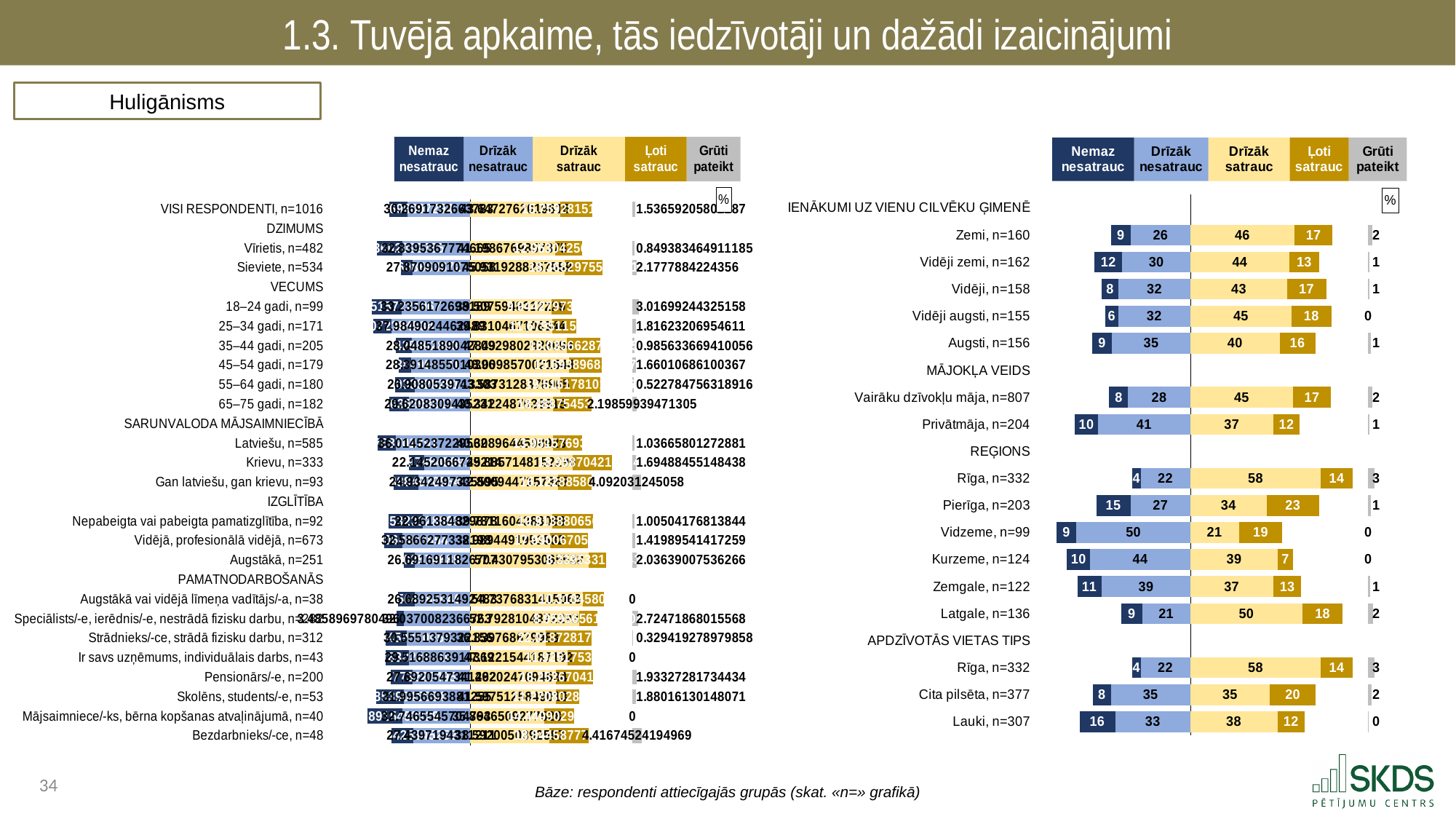

1.3. Tuvējā apkaime, tās iedzīvotāji un dažādi izaicinājumi
Huligānisms

### Chart: %

| Category | . | Nemaz nesatrauc | Drīzāk nesatrauc | Drīzāk satrauc | Ļoti satrauc | . | Grūti pateikt |
|---|---|---|---|---|---|---|---|
| VISI RESPONDENTI, n=1016 | 27.2206726074985 | 8.787676960972943 | 30.26917326637834 | 43.64727620196164 | 15.759281512664586 | 19.287069769512023 | 1.5365920580228734 |
| DZIMUMS | 66.27752283484978 | None | None | None | None | 78.69362748413825 | None |
| Vīrietis, n=482 | 21.288625855106794 | 12.149360202276469 | 32.83953677746652 | 41.198676985737485 | 12.963042569608312 | 24.53190792879245 | 0.8493834649111853 |
| Sieviete, n=534 | 32.7555376387073 | 5.651076088636722 | 27.870909107505756 | 45.93192882575591 | 18.36829755566614 | 14.393401102716197 | 2.177788422435595 |
| VECUMS | 66.27752283484978 | None | None | None | None | 78.69362748413825 | None |
| 18–24 gadi, n=99 | 18.74638984283422 | 14.29551572219667 | 33.235617269818896 | 39.50759483122291 | 9.944279733509958 | 29.24175291940538 | 3.016992443251577 |
| 25–34 gadi, n=171 | 19.604313149147444 | 8.688307239453401 | 37.98490244624894 | 39.83104671063437 | 11.679511534117253 | 27.183069239386626 | 1.8162320695461096 |
| 35–44 gadi, n=205 | 30.391799671935935 | 7.837204258628934 | 28.048518904284915 | 47.092980292809386 | 16.035662874866485 | 15.564984316462372 | 0.9856336694100564 |
| 45–54 gadi, n=179 | 31.641383524144864 | 6.244653809665309 | 28.39148550103961 | 48.00985700215442 | 15.693896826136976 | 14.98987365584685 | 1.6601068610036727 |
| 55–64 gadi, n=180 | 29.902798530236588 | 9.466670333282911 | 26.908053971330283 | 43.587312837896484 | 19.515178101171642 | 15.591136545070121 | 0.5227847563189155 |
| 65–75 gadi, n=182 | 27.3071255253966 | 9.34956636593011 | 29.62083094352307 | 40.342248763991535 | 18.48875453184226 | 19.86262418830445 | 2.1985993947130518 |
| SARUNVALODA MĀJSAIMNIECĪBĀ | 66.27752283484978 | None | None | None | None | 78.69362748413825 | None |
| Latviešu, n=585 | 21.574722241614445 | 8.688276870279099 | 36.01452372295624 | 40.30896445989229 | 13.951576934143741 | 24.433086090102222 | 1.0366580127288099 |
| Krievu, n=333 | 36.81682641586846 | 7.315489746459906 | 22.145206672521418 | 49.88571481522961 | 18.95870421430473 | 9.849208454603897 | 1.6948845514843838 |
| Gan latviešu, gan krievu, n=93 | 29.293384604233957 | 12.049888497056353 | 24.934249733559472 | 42.80094471573673 | 16.122885808589455 | 19.769796959812055 | 4.0920312450580045 |
| IZGLĪTĪBA | 66.27752283484978 | None | None | None | None | 78.69362748413825 | None |
| Nepabeigta vai pabeigta pamatizglītība, n=92 | 26.97760569207243 | 16.338532312899343 | 22.96138482987801 | 39.78116043830689 | 19.91388065077733 | 18.998586395054026 | 1.0050417681384398 |
| Vidējā, profesionālā vidējā, n=673 | 24.676934497241483 | 9.013960604388537 | 32.586627733219764 | 38.98944919515323 | 17.990067053066163 | 21.714111235918857 | 1.4198954141725868 |
| Augstākā, n=251 | 34.08424139471016 | 5.5015902574689 | 26.69169118267072 | 57.43079530655384 | 8.339533177943899 | 12.923298999640508 | 2.0363900753626623 |
| PAMATNODARBOŠANĀS | 66.27752283484978 | None | None | None | None | 78.69362748413825 | None |
| Augstākā vai vidējā līmeņa vadītājs/-a, n=38 | 31.325664041735024 | 8.262605643866463 | 26.689253149248298 | 54.73768314150683 | 10.310458065378446 | 13.64548627725297 | 0.0 |
| Speciālists/-e, ierēdnis/-e, nestrādā fizisku darbu, n=282 | 30.754617620123938 | 3.485896978049597 | 32.03700823667625 | 52.792810487229296 | 8.959565617889083 | 16.941251379019867 | 2.7247186801556826 |
| Strādnieks/-ce, strādā fizisku darbu, n=312 | 25.465438967568623 | 10.256945935065534 | 30.55513793221563 | 36.839768679982974 | 22.018728173756 | 19.835130630399277 | 0.32941927897985795 |
| Ir savs uzņēmums, individuālais darbs, n=43 | 25.324852620981304 | 11.435783822431556 | 29.516886391436923 | 47.12215441871917 | 11.925175367412372 | 19.646297698006705 | 0.0 |
| Pensionārs/-e, n=200 | 27.955490777974113 | 10.629977322749484 | 27.692054734126184 | 41.49202470946336 | 18.252670416316708 | 18.948932358358178 | 1.9332728173443376 |
| Skolēns, students/-e, n=53 | 21.02599954213089 | 13.255853904593446 | 31.99566938812545 | 41.59751258490127 | 11.270802820899096 | 25.825312078337888 | 1.8801613014807057 |
| Mājsaimniece/-ks, bērna kopšanas atvaļinājumā, n=40 | 16.583076719057594 | 16.94789154531291 | 32.746554570479276 | 35.86465092775279 | 14.440902956455027 | 28.38807359993043 | 0.0 |
| Bezdarbnieks/-ce, n=48 | 28.130860889203454 | 10.706942514525242 | 27.43971943112109 | 38.592005039258716 | 18.844587773145264 | 21.257034671734267 | 4.416745241949692 |

### Chart: %

| Category | . | Nemaz nesatrauc | Drīzāk nesatrauc | Drīzāk satrauc | Ļoti satrauc | . | Grūti pateikt |
|---|---|---|---|---|---|---|---|
| IENĀKUMI UZ VIENU CILVĒKU ĢIMENĒ | 66.27752283484978 | None | None | None | None | 78.69362748413825 | None |
| Zemi, n=160 | 31.02939653164725 | 8.944039109522963 | 26.30408719367957 | 46.08623688272298 | 16.847996563893137 | 15.759394037522128 | 1.8176402501812259 |
| Vidēji zemi, n=162 | 23.870449190786715 | 12.226226190533067 | 30.18084745353 | 43.74342661884612 | 13.285836514988883 | 21.664364350303245 | 0.5636632221019897 |
| Vidēji, n=158 | 26.9111109518729 | 7.598739664971674 | 31.76767221800521 | 42.77563404608084 | 17.307778573924878 | 18.61021486413253 | 0.5501754970174338 |
| Vidēji augsti, n=155 | 28.641945014503527 | 5.651027336388244 | 31.984550483958014 | 44.756405815118086 | 17.608016364535647 | 16.329205304484518 | 0.0 |
| Augsti, n=156 | 22.78887962292678 | 8.797630612569467 | 34.691012599353535 | 39.53443739054589 | 15.682530672772632 | 23.47665942081973 | 1.29438872475849 |
| MĀJOKĻA VEIDS | 66.27752283484978 | None | None | None | None | 78.69362748413825 | None |
| Vairāku dzīvokļu māja, n=807 | 30.37340865029462 | 8.385397501094682 | 27.51871668346048 | 45.40010617342691 | 16.892563588500813 | 16.40095772221052 | 1.8032160535174808 |
| Privātmāja, n=204 | 15.208480994503752 | 10.117818405943826 | 40.9512234344022 | 36.75929385659058 | 11.655795266228454 | 30.278538361319214 | 0.5158690368349059 |
| REĢIONS | 66.27752283484978 | None | None | None | None | 78.69362748413825 | None |
| Rīga, n=332 | 40.66312556860261 | 3.5767124432259734 | 22.037684823021202 | 57.75486711058919 | 13.93876037354906 | 7.0 | 2.691975249614641 |
| Pierīga, n=203 | 24.58985296655718 | 15.14012029813078 | 26.547549570161824 | 33.79509508516762 | 23.207831910060733 | 21.690700488909897 | 1.3094031364790435 |
| Vidzeme, n=99 | 7.0 | 8.86979635952141 | 50.407726475328374 | 21.408834961470507 | 19.313642203679702 | 37.97115031898804 | 0.0 |
| Kurzeme, n=124 | 11.694593773632633 | 10.192227900318619 | 44.39070116089853 | 38.73599829455808 | 6.681072644224794 | 33.276556545355376 | 0.0 |
| Zemgale, n=122 | 16.232968532174098 | 10.750996876151325 | 39.29355742652436 | 36.604491406380376 | 12.502476499170859 | 29.58665957858701 | 0.8484777917730457 |
| Latgale, n=136 | 35.7737692887206 | 9.153353094479176 | 21.350400451650003 | 49.613756384902345 | 17.78803308523237 | 11.291838014003531 | 2.094456983736095 |
| APDZĪVOTĀS VIETAS TIPS | 66.27752283484978 | None | None | None | None | 78.69362748413825 | None |
| Rīga, n=332 | 40.66312556860261 | 3.5767124432259734 | 22.037684823021202 | 57.75486711058919 | 13.93876037354906 | 7.0 | 2.691975249614641 |
| Cita pilsēta, n=377 | 23.25771491067269 | 7.782694879119411 | 35.23711304505768 | 35.13503425172553 | 20.341394639665246 | 23.217198592747472 | 1.5037631844320267 |
| Lauki, n=307 | 17.19255783320113 | 15.80463159243934 | 33.28033340920931 | 38.48400006986344 | 12.135409475864105 | 28.074217938410698 | 0.2956254526237428 |
Bāze: respondenti attiecīgajās grupās (skat. «n=» grafikā)